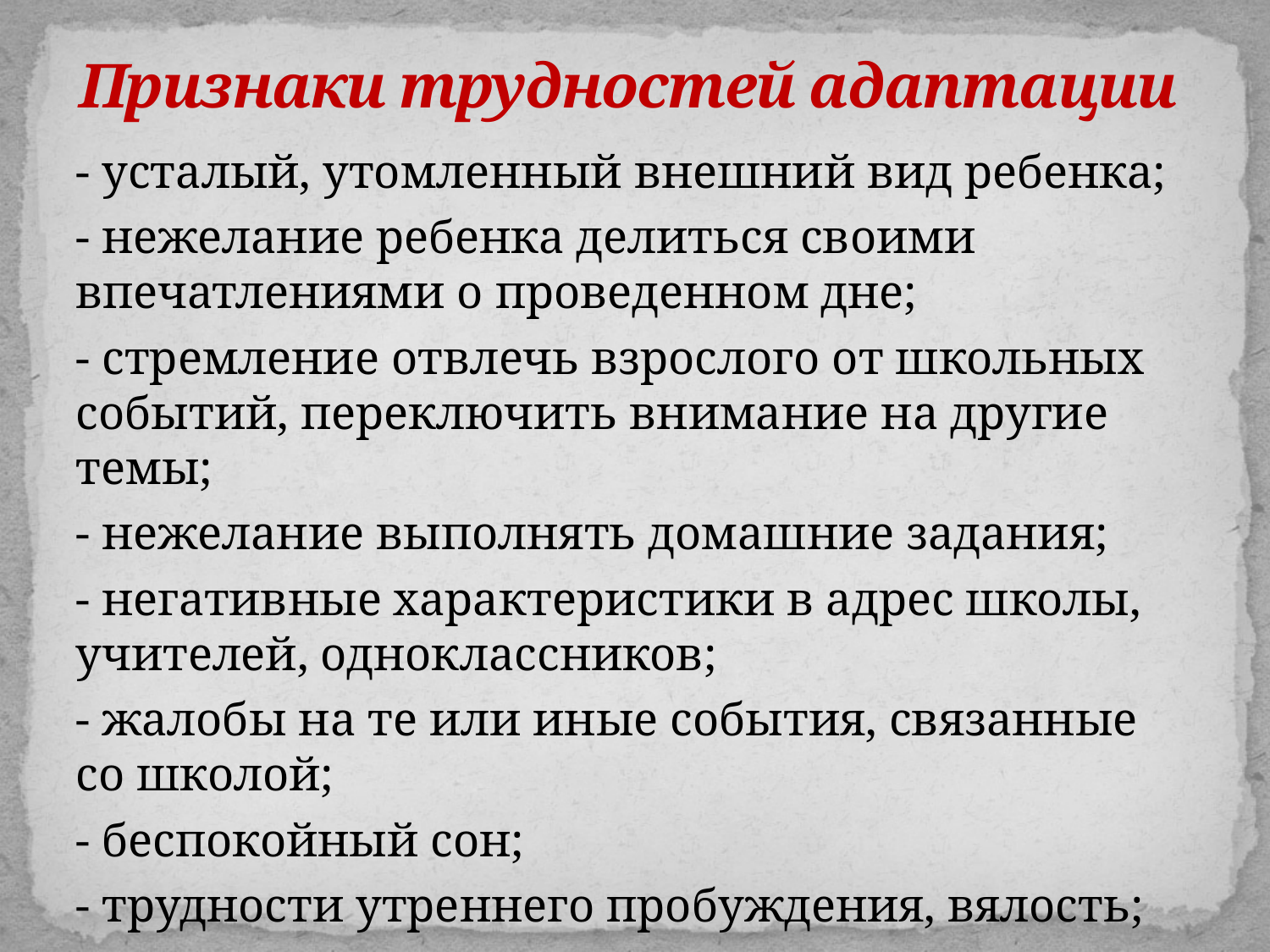

# Признаки трудностей адаптации
- усталый, утомленный внешний вид ребенка;
- нежелание ребенка делиться своими впечатлениями о проведенном дне;
- стремление отвлечь взрослого от школьных событий, переключить внимание на другие темы;
- нежелание выполнять домашние задания;
- негативные характеристики в адрес школы, учителей, одноклассников;
- жалобы на те или иные события, связанные со школой;
- беспокойный сон;
- трудности утреннего пробуждения, вялость;
- постоянные жалобы на плохое самочувствие.